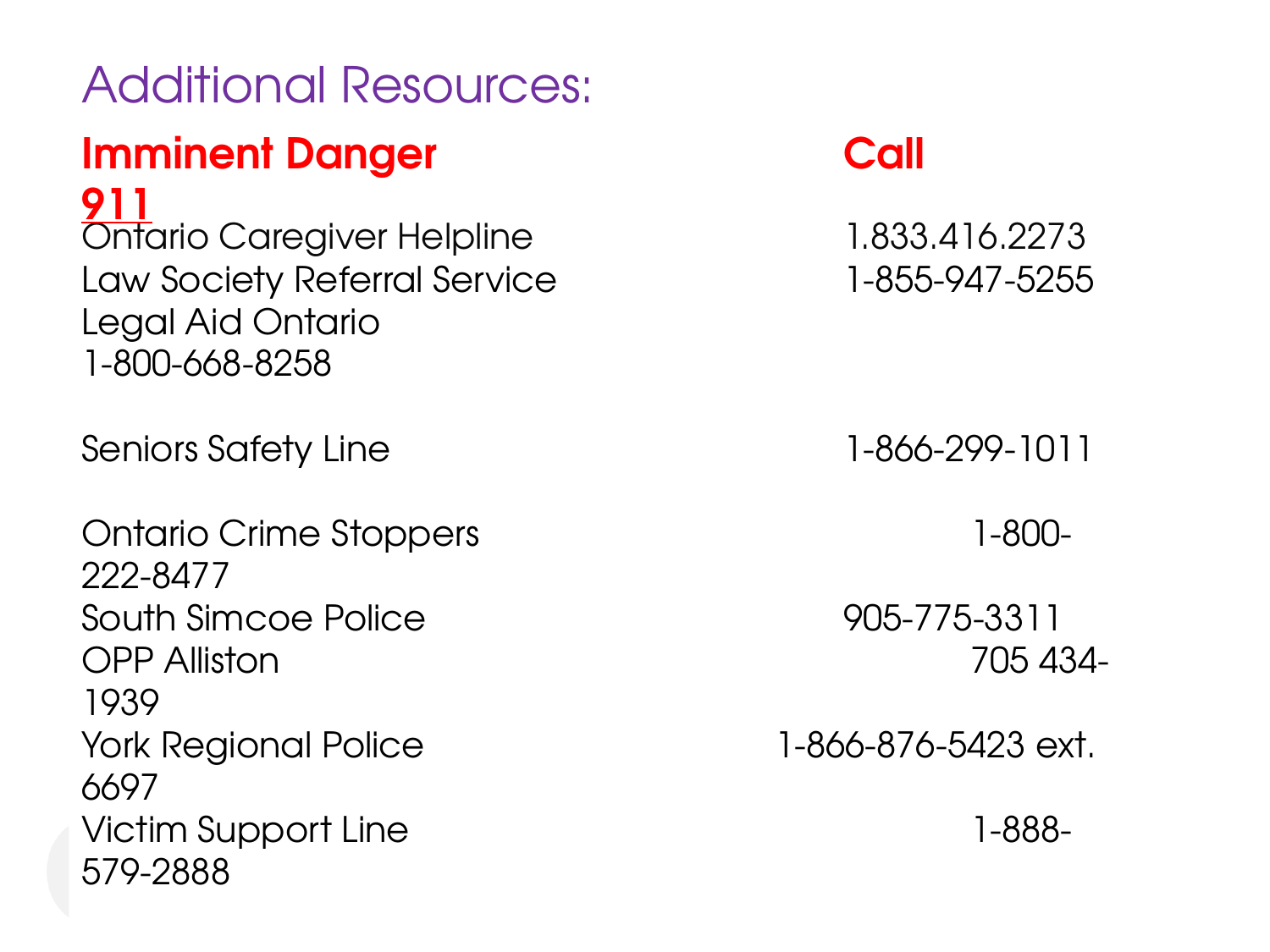

“It’s Not Right!” Neighbours, Friends and Families for Older Adults
Additional Resources:
Imminent Danger      			Call 911

Ontario Caregiver Helpline 	 		1.833.416.2273
Law Society Referral Service			1-855-947-5255
Legal Aid Ontario						1-800-668-8258

Seniors Safety Line     	            	 		1-866-299-1011

Ontario Crime Stoppers				1-800-222-8477
South Simcoe Police	         			905-775-3311
OPP Alliston		         	  			705 434-1939
York Regional Police 	             		      1-866-876-5423 ext. 6697
Victim Support Line					1-888-579-2888